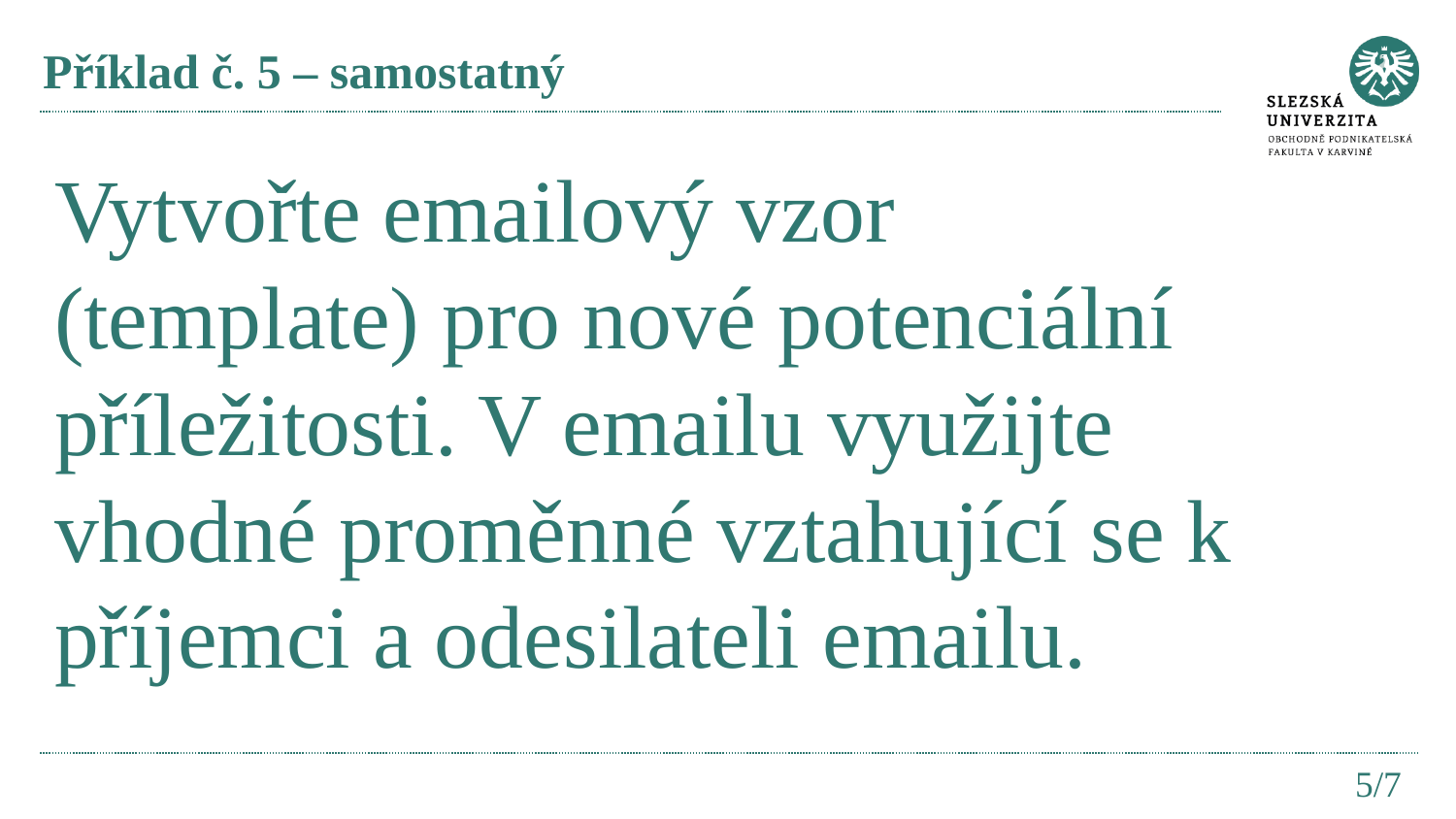

# Příklad č. 5 – samostatný
Vytvořte emailový vzor (template) pro nové potenciální příležitosti. V emailu využijte vhodné proměnné vztahující se k příjemci a odesilateli emailu.
5/7